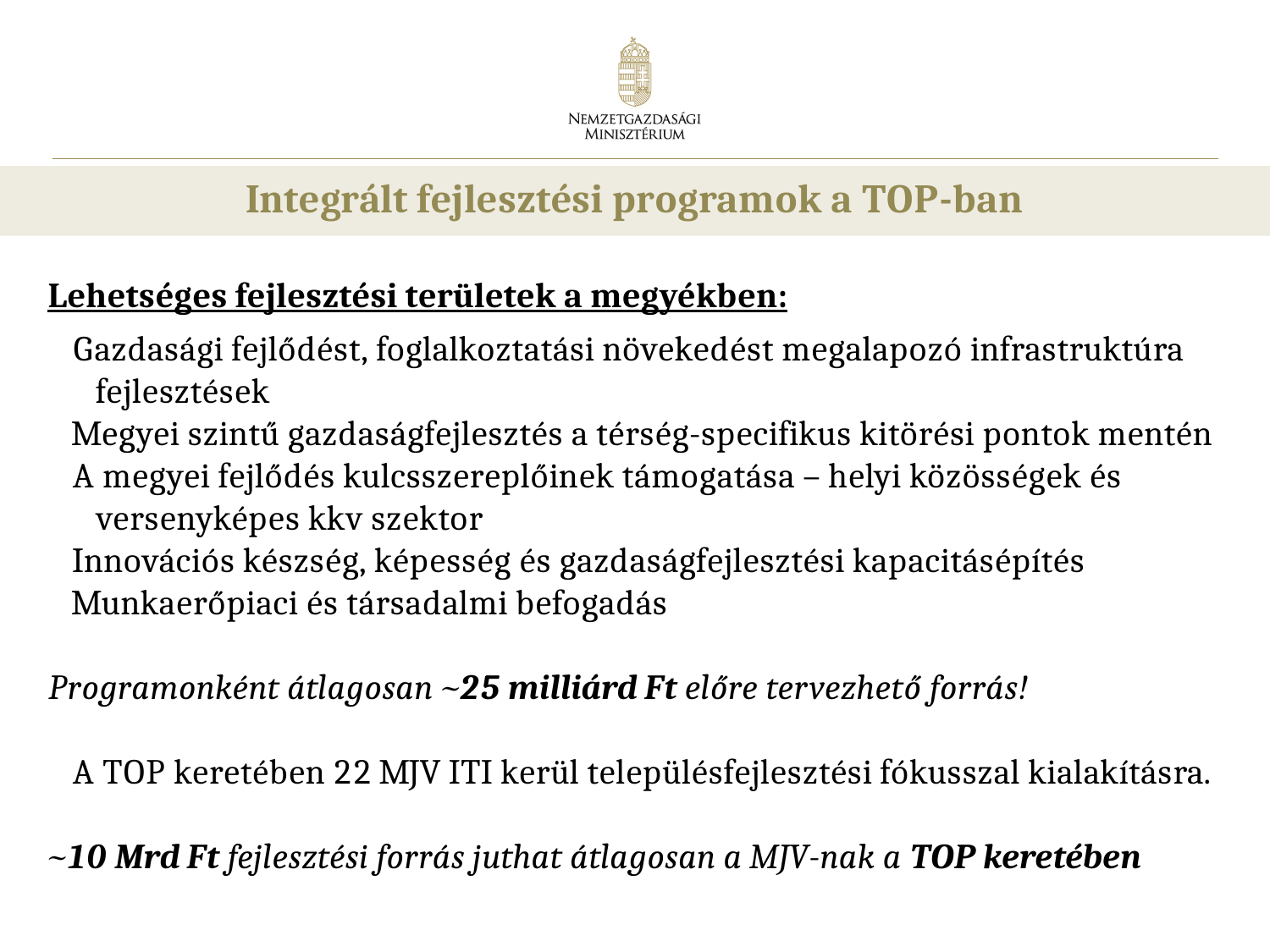

# Integrált fejlesztési programok a TOP-ban
Lehetséges fejlesztési területek a megyékben:
Gazdasági fejlődést, foglalkoztatási növekedést megalapozó infrastruktúra fejlesztések
Megyei szintű gazdaságfejlesztés a térség-specifikus kitörési pontok mentén
A megyei fejlődés kulcsszereplőinek támogatása – helyi közösségek és versenyképes kkv szektor
Innovációs készség, képesség és gazdaságfejlesztési kapacitásépítés
Munkaerőpiaci és társadalmi befogadás

Programonként átlagosan ~25 milliárd Ft előre tervezhető forrás!

A TOP keretében 22 MJV ITI kerül településfejlesztési fókusszal kialakításra.

~10 Mrd Ft fejlesztési forrás juthat átlagosan a MJV-nak a TOP keretében